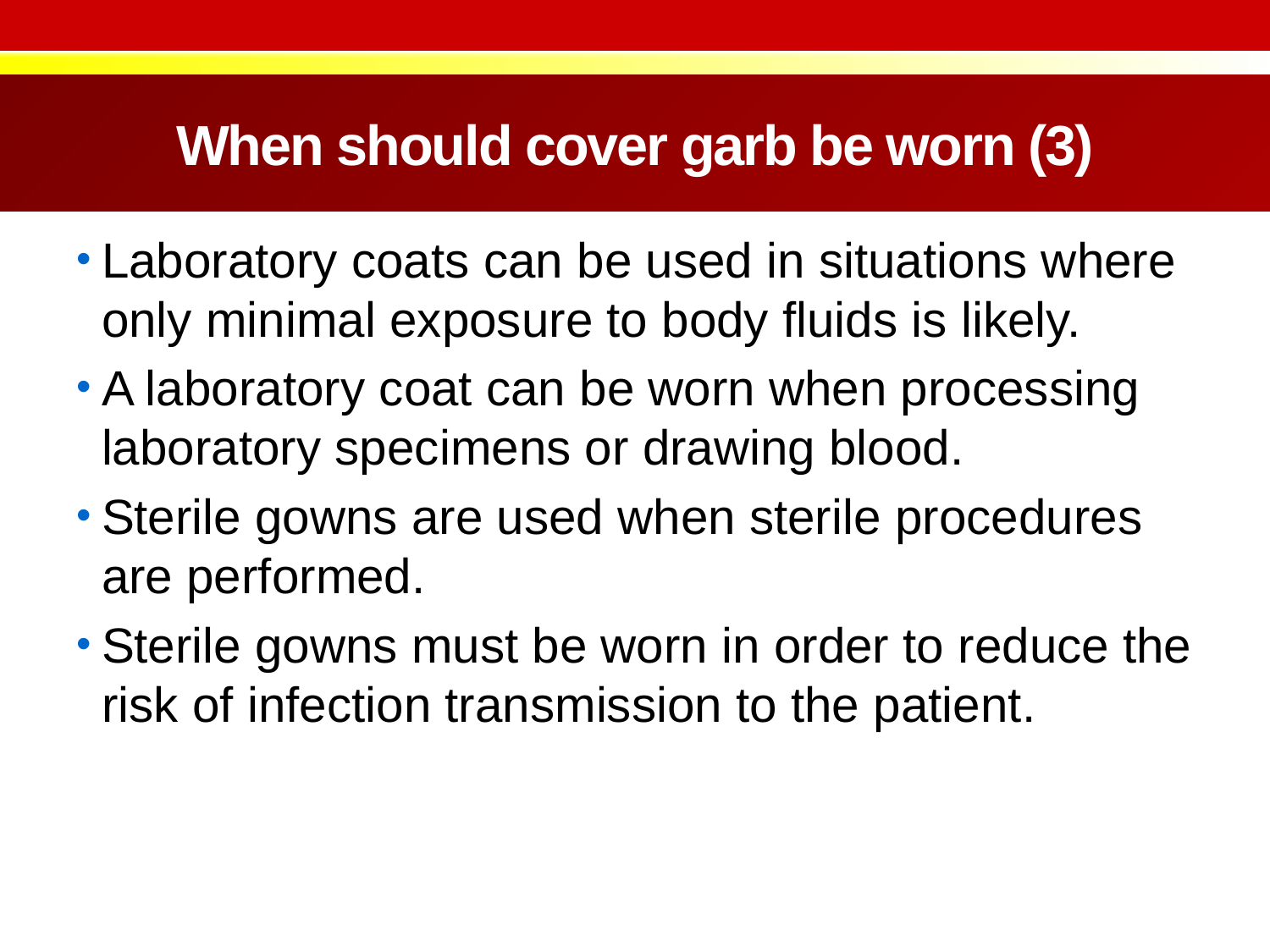

# When should cover garb be worn (3)
Laboratory coats can be used in situations where only minimal exposure to body fluids is likely.
A laboratory coat can be worn when processing laboratory specimens or drawing blood.
Sterile gowns are used when sterile procedures are performed.
Sterile gowns must be worn in order to reduce the risk of infection transmission to the patient.